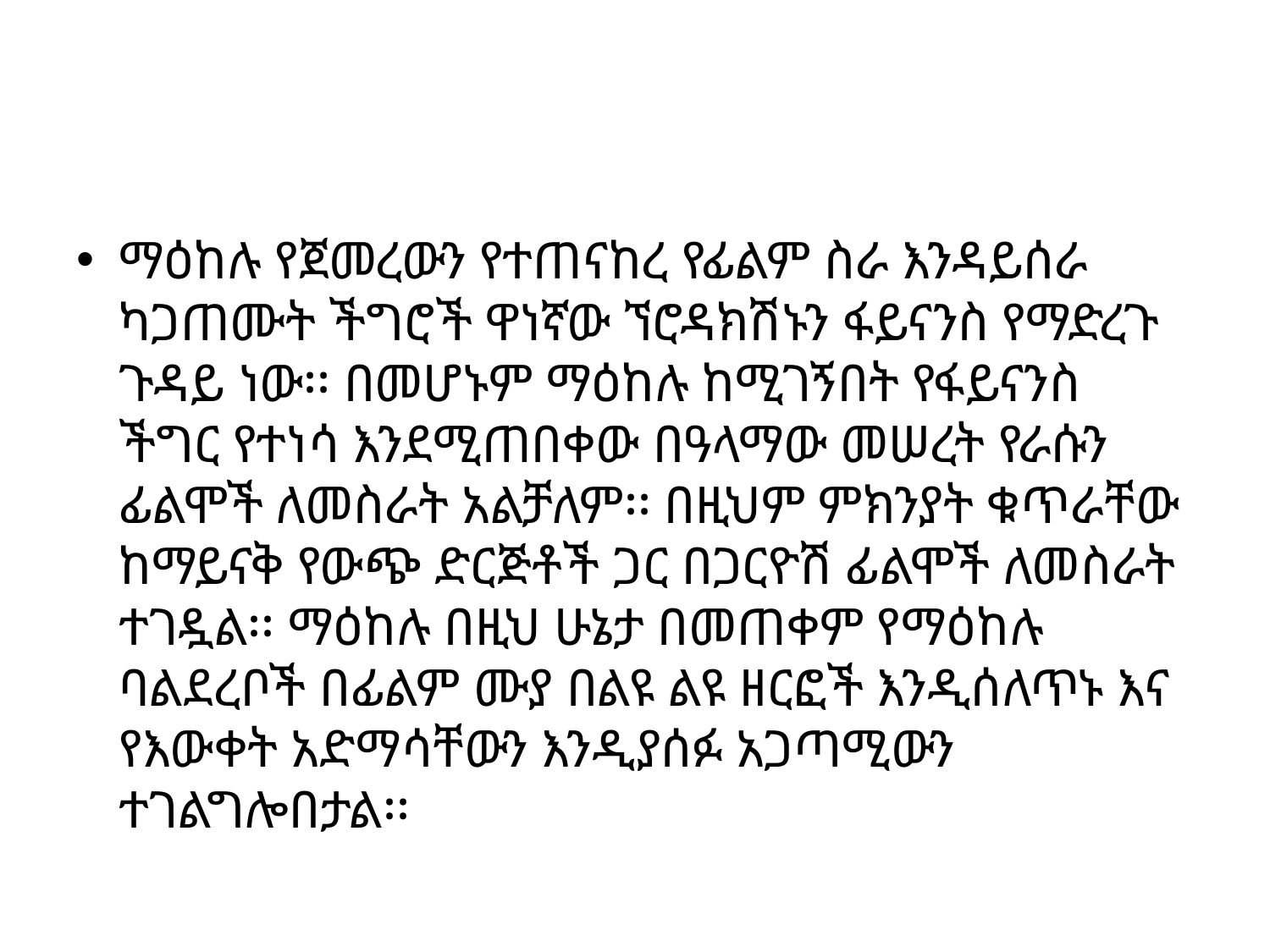

#
ማዕከሉ የጀመረውን የተጠናከረ የፊልም ስራ እንዳይሰራ ካጋጠሙት ችግሮች ዋነኛው ኘሮዳክሽኑን ፋይናንስ የማድረጉ ጉዳይ ነው፡፡ በመሆኑም ማዕከሉ ከሚገኝበት የፋይናንስ ችግር የተነሳ እንደሚጠበቀው በዓላማው መሠረት የራሱን ፊልሞች ለመስራት አልቻለም፡፡ በዚህም ምክንያት ቁጥራቸው ከማይናቅ የውጭ ድርጅቶች ጋር በጋርዮሽ ፊልሞች ለመስራት ተገዷል፡፡ ማዕከሉ በዚህ ሁኔታ በመጠቀም የማዕከሉ ባልደረቦች በፊልም ሙያ በልዩ ልዩ ዘርፎች እንዲሰለጥኑ እና የእውቀት አድማሳቸውን እንዲያሰፉ አጋጣሚውን ተገልግሎበታል፡፡